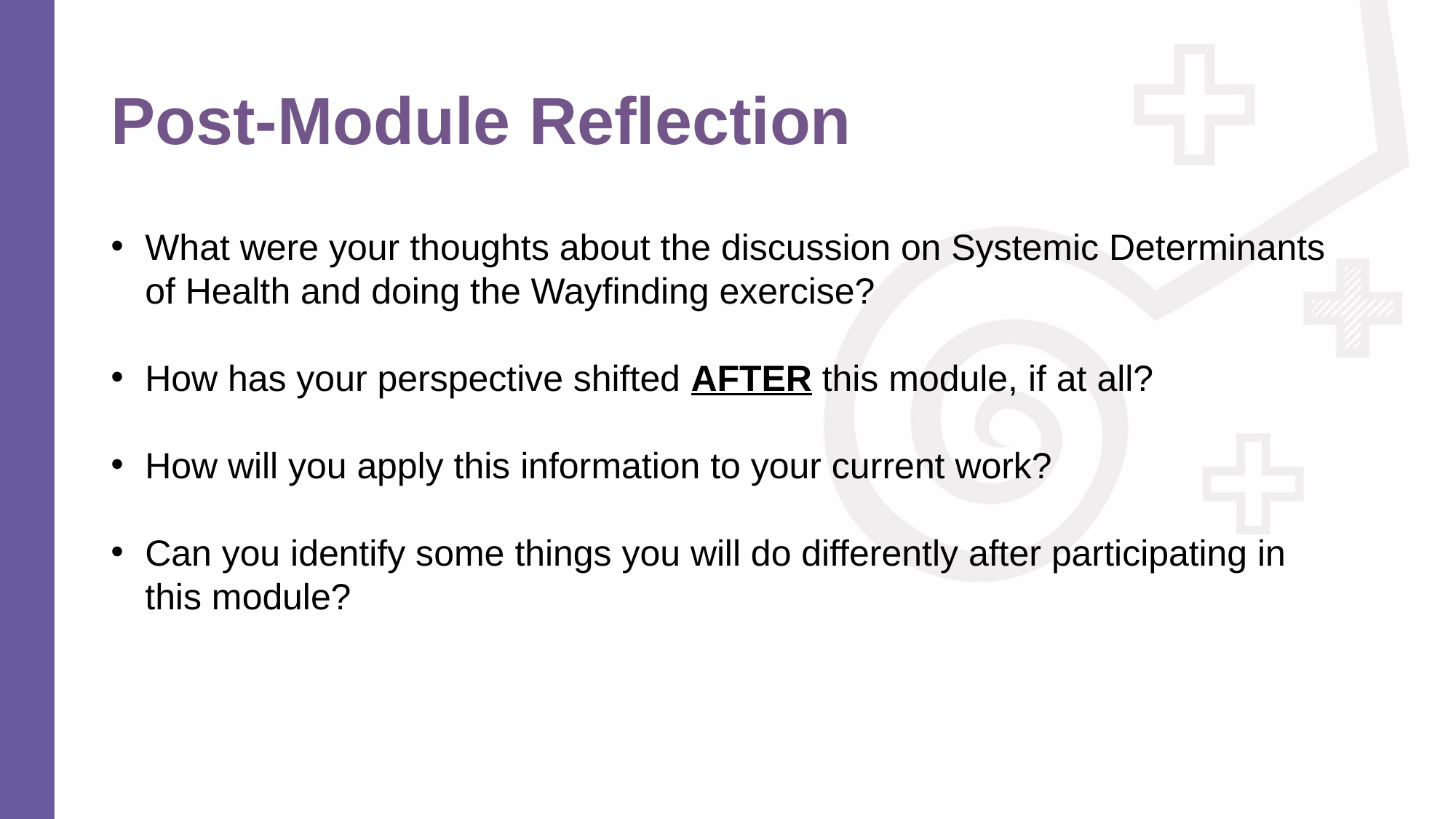

# Post-Module Reflection
What were your thoughts about the discussion on Systemic Determinants of Health and doing the Wayfinding exercise?

How has your perspective shifted AFTER this module, if at all?

How will you apply this information to your current work?

Can you identify some things you will do differently after participating in this module?